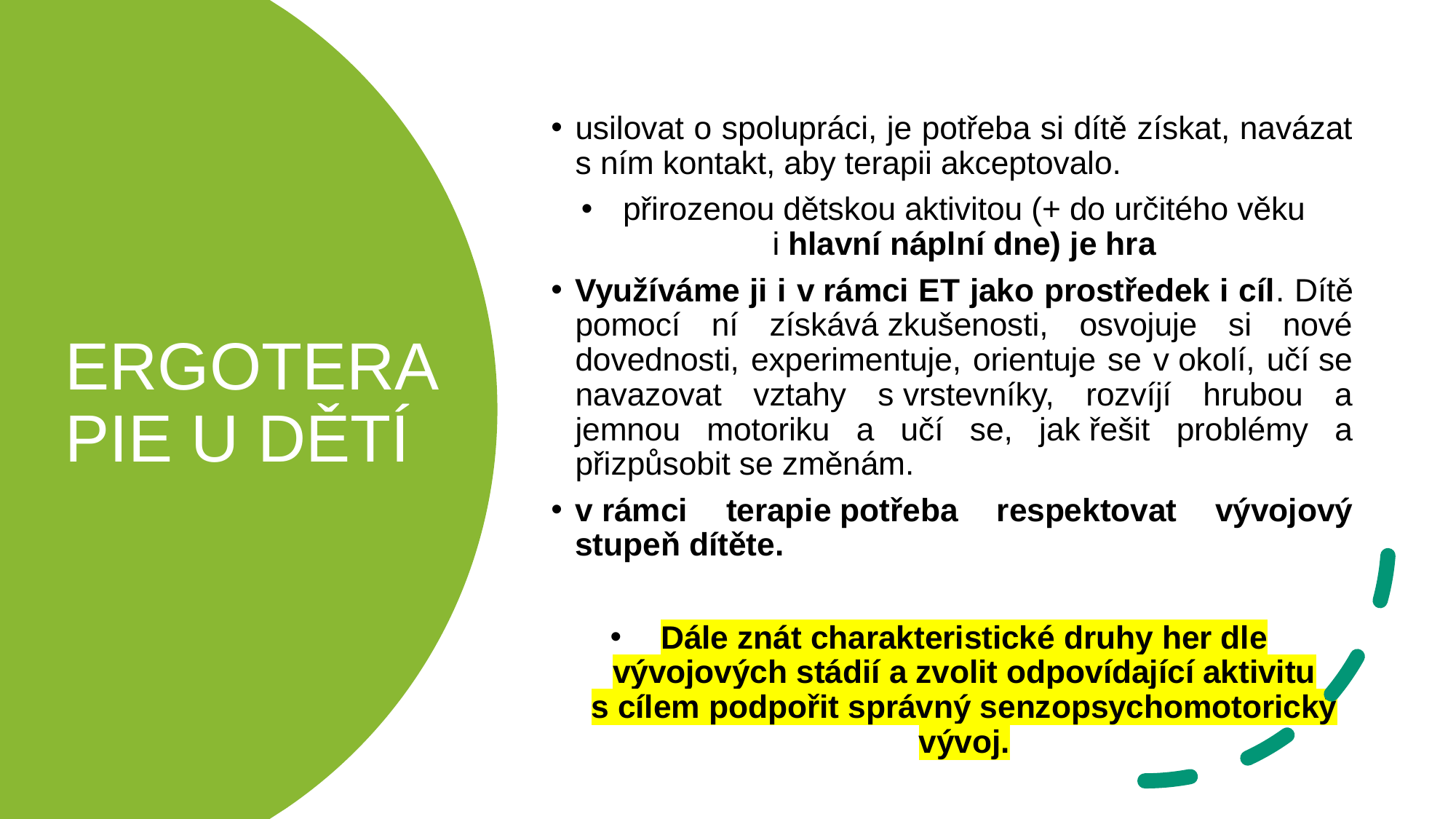

usilovat o spolupráci, je potřeba si dítě získat, navázat s ním kontakt, aby terapii akceptovalo.
přirozenou dětskou aktivitou (+ do určitého věku i hlavní náplní dne) je hra
Využíváme ji i v rámci ET jako prostředek i cíl. Dítě pomocí ní získává zkušenosti, osvojuje si nové dovednosti, experimentuje, orientuje se v okolí, učí se navazovat vztahy s vrstevníky, rozvíjí hrubou a jemnou motoriku a učí se, jak řešit problémy a přizpůsobit se změnám.
v rámci terapie potřeba respektovat vývojový stupeň dítěte.

Dále znát charakteristické druhy her dle vývojových stádií a zvolit odpovídající aktivitu s cílem podpořit správný senzopsychomotorický vývoj.

# ERGOTERAPIE U DĚTÍ